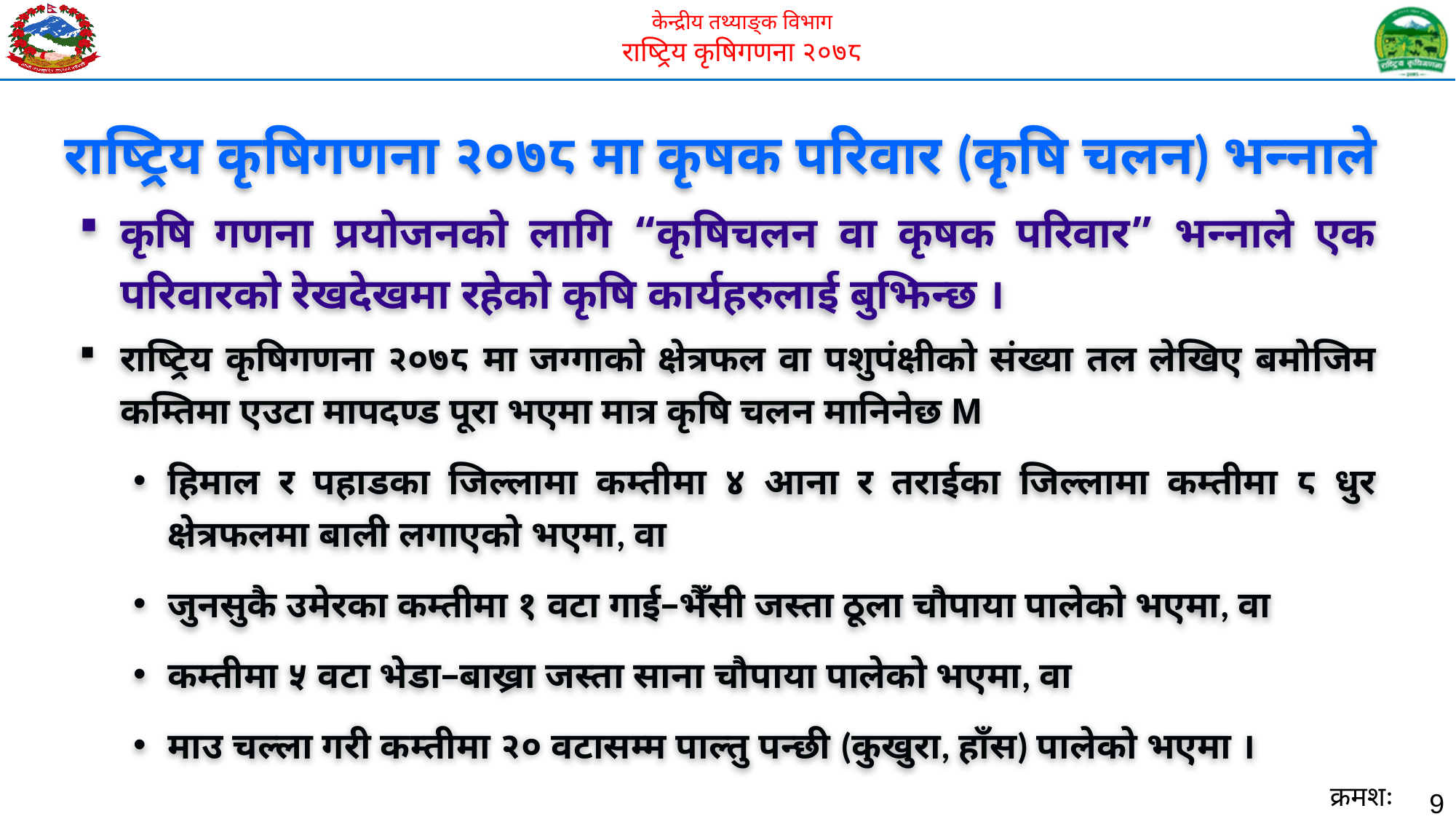

# राष्ट्रिय कृषिगणना २०७८ मा कृषक परिवार (कृषि चलन) भन्नाले
कृषि गणना प्रयोजनको लागि “कृषिचलन वा कृषक परिवार” भन्नाले एक परिवारको रेखदेखमा रहेको कृषि कार्यहरुलाई बुझिन्छ ।
राष्ट्रिय कृषिगणना २०७८ मा जग्गाको क्षेत्रफल वा पशुपंक्षीको संख्या तल लेखिए बमोजिम कम्तिमा एउटा मापदण्ड पूरा भएमा मात्र कृषि चलन मानिनेछ M
हिमाल र पहाडका जिल्लामा कम्तीमा ४ आना र तराईका जिल्लामा कम्तीमा ८ धुर क्षेत्रफलमा बाली लगाएको भएमा, वा
जुनसुकै उमेरका कम्तीमा १ वटा गाई–भैँसी जस्ता ठूला चौपाया पालेको भएमा, वा
कम्तीमा ५ वटा भेडा–बाख्रा जस्ता साना चौपाया पालेको भएमा, वा
माउ चल्ला गरी कम्तीमा २० वटासम्म पाल्तु पन्छी (कुखुरा, हाँस) पालेको भएमा ।
9
क्रमशः